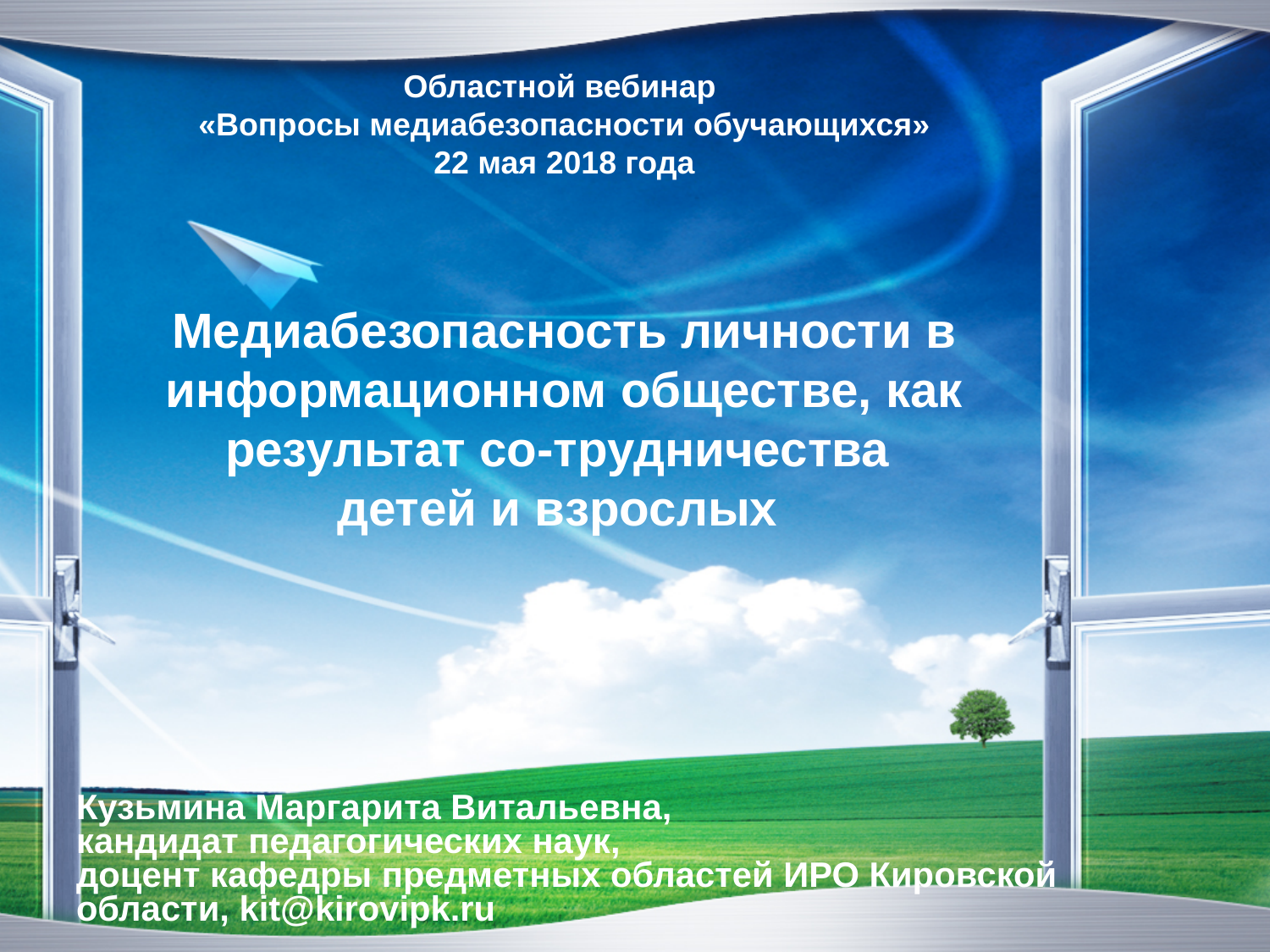

# Областной вебинар «Вопросы медиабезопасности обучающихся» 22 мая 2018 года Медиабезопасность личности в информационном обществе, как результат со-трудничества детей и взрослых
Кузьмина Маргарита Витальевна,
кандидат педагогических наук,
доцент кафедры предметных областей ИРО Кировской области, kit@kirovipk.ru